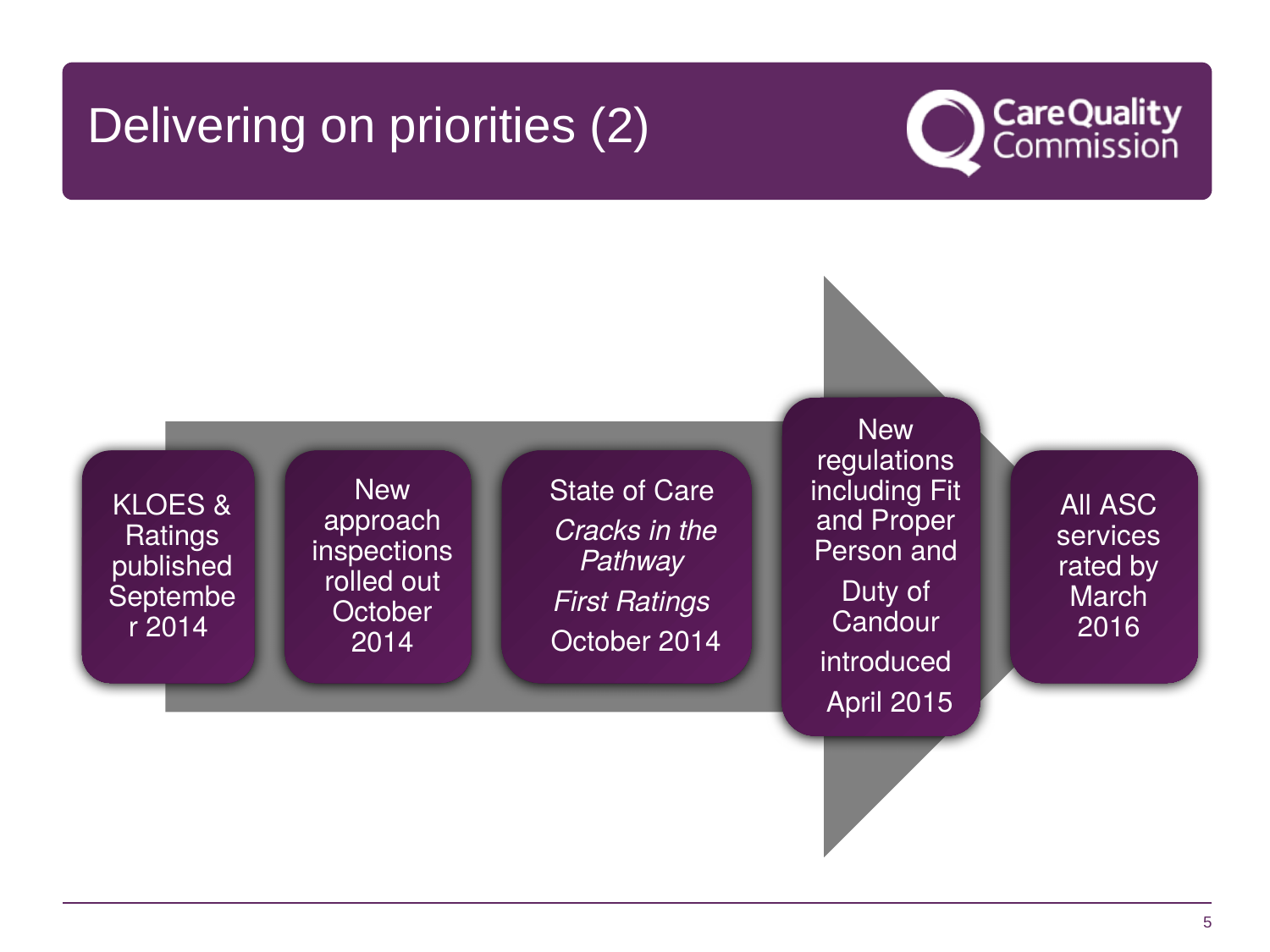

Delivering on priorities (2)

KLOES & Ratings published September 2014
New approach inspections rolled out October 2014
State of Care
 Cracks in the Pathway
First Ratings
 October 2014
New regulations including Fit and Proper Person and
Duty of Candour
introduced
 April 2015
All ASC services rated by March 2016
5